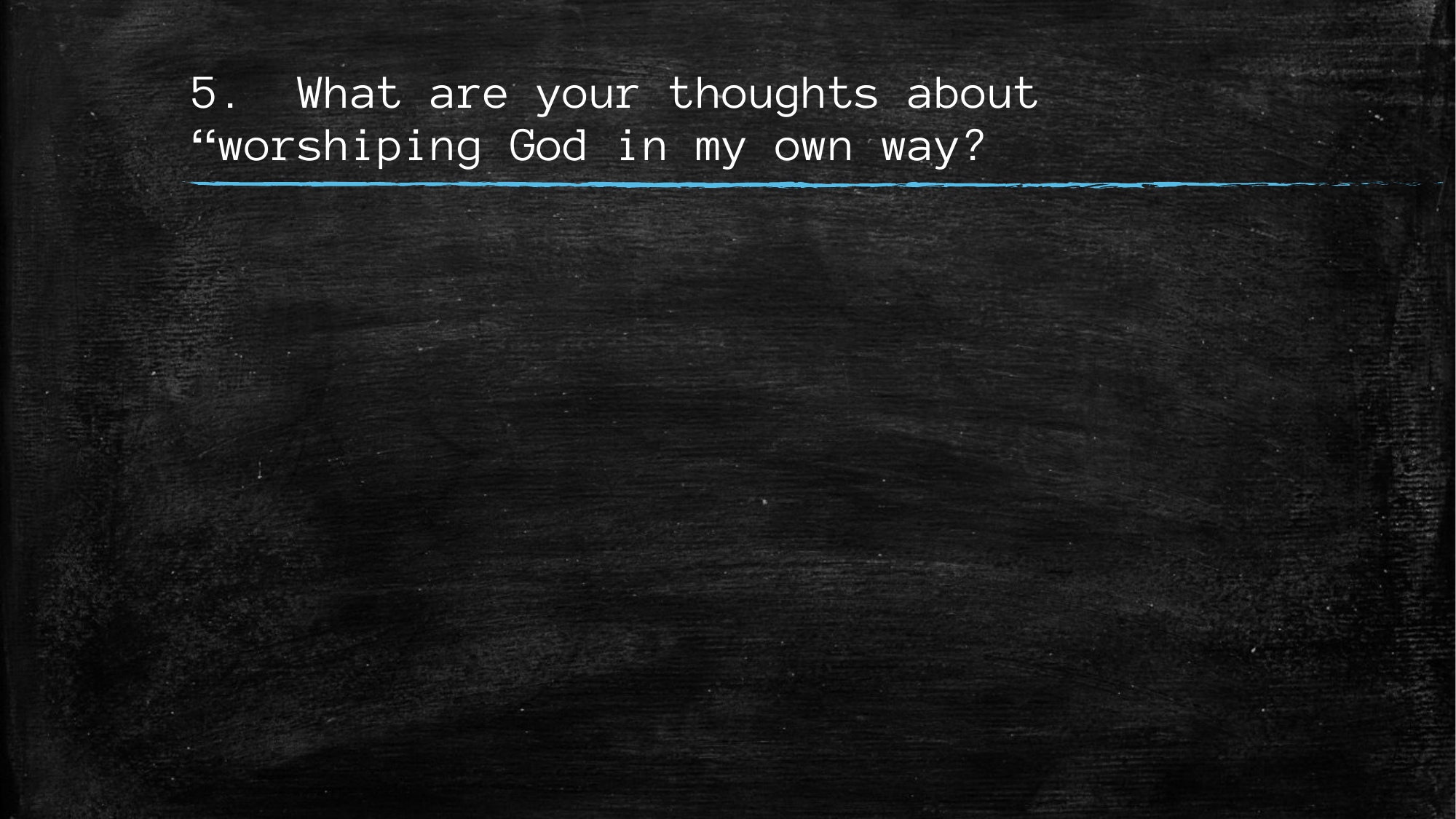

# 5.  What are your thoughts about 	“worshiping God in my own way?